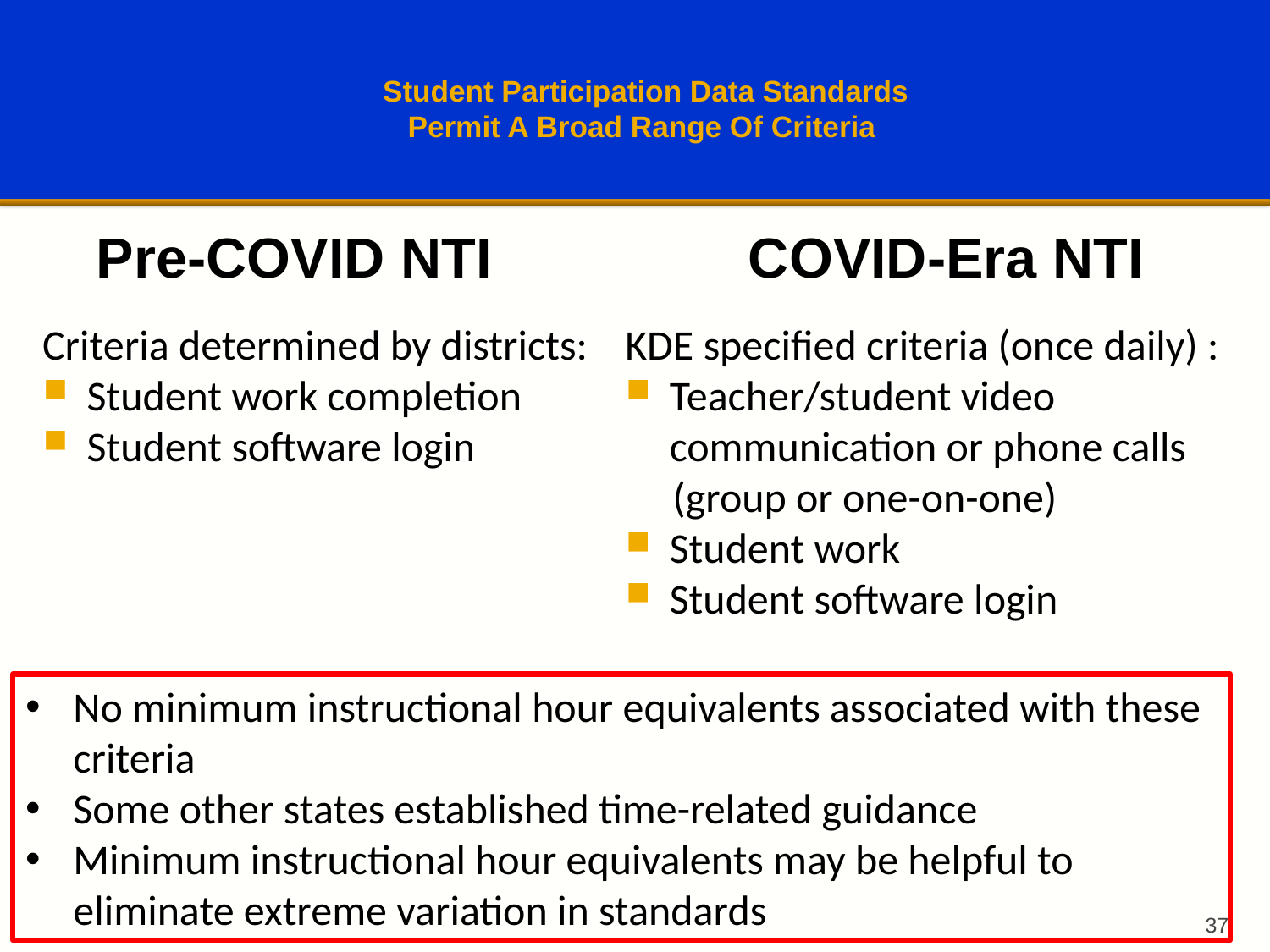

# Student Participation Data Standards Permit A Broad Range Of Criteria
 Pre-COVID NTI
 COVID-Era NTI

Criteria determined by districts:
Student work completion
Student software login

KDE specified criteria (once daily) :
Teacher/student video communication or phone calls
     (group or one-on-one)
Student work
Student software login

No minimum instructional hour equivalents associated with these criteria
Some other states established time-related guidance
Minimum instructional hour equivalents may be helpful to eliminate extreme variation in standards
37